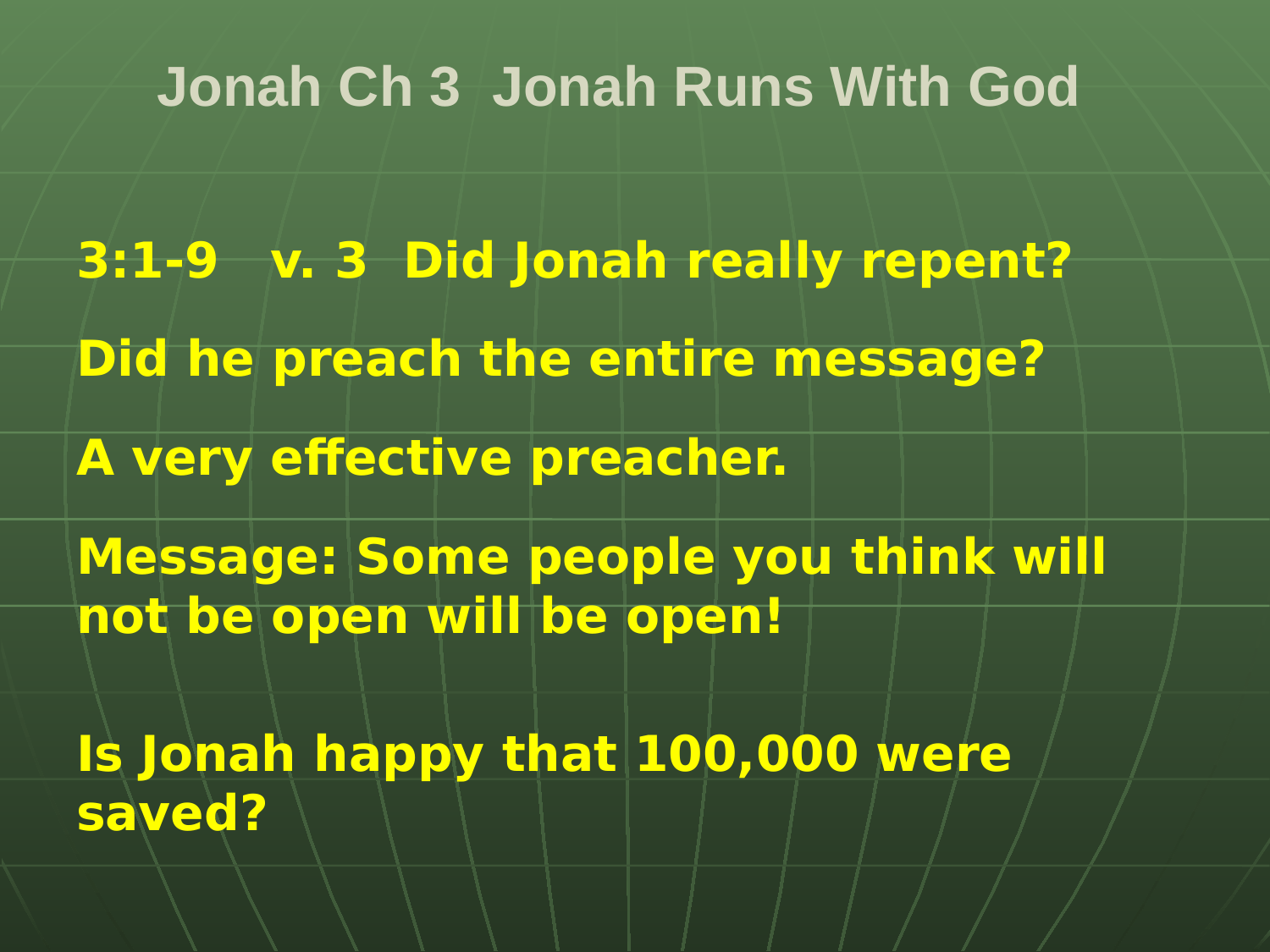

# Jonah Ch 3  Jonah Runs With God
3:1-9   v. 3  Did Jonah really repent?

Did he preach the entire message?

A very effective preacher.

Message: Some people you think will not be open will be open!

Is Jonah happy that 100,000 were saved?